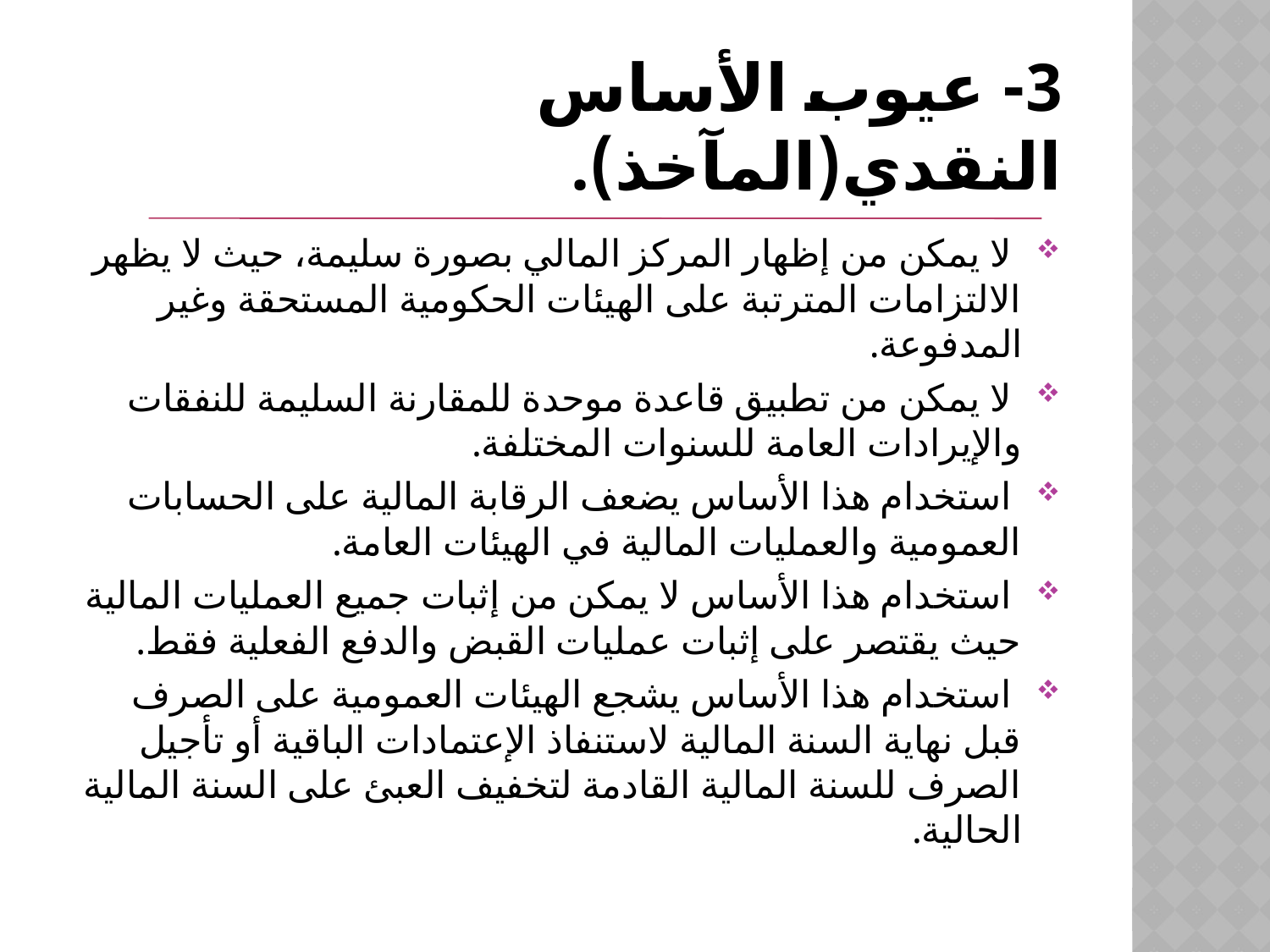

# 3- عيوب الأساس النقدي(المآخذ).
 لا يمكن من إظهار المركز المالي بصورة سليمة، حيث لا يظهر الالتزامات المترتبة على الهيئات الحكومية المستحقة وغير المدفوعة.
 لا يمكن من تطبيق قاعدة موحدة للمقارنة السليمة للنفقات والإيرادات العامة للسنوات المختلفة.
 استخدام هذا الأساس يضعف الرقابة المالية على الحسابات العمومية والعمليات المالية في الهيئات العامة.
 استخدام هذا الأساس لا يمكن من إثبات جميع العمليات المالية حيث يقتصر على إثبات عمليات القبض والدفع الفعلية فقط.
 استخدام هذا الأساس يشجع الهيئات العمومية على الصرف قبل نهاية السنة المالية لاستنفاذ الإعتمادات الباقية أو تأجيل الصرف للسنة المالية القادمة لتخفيف العبئ على السنة المالية الحالية.